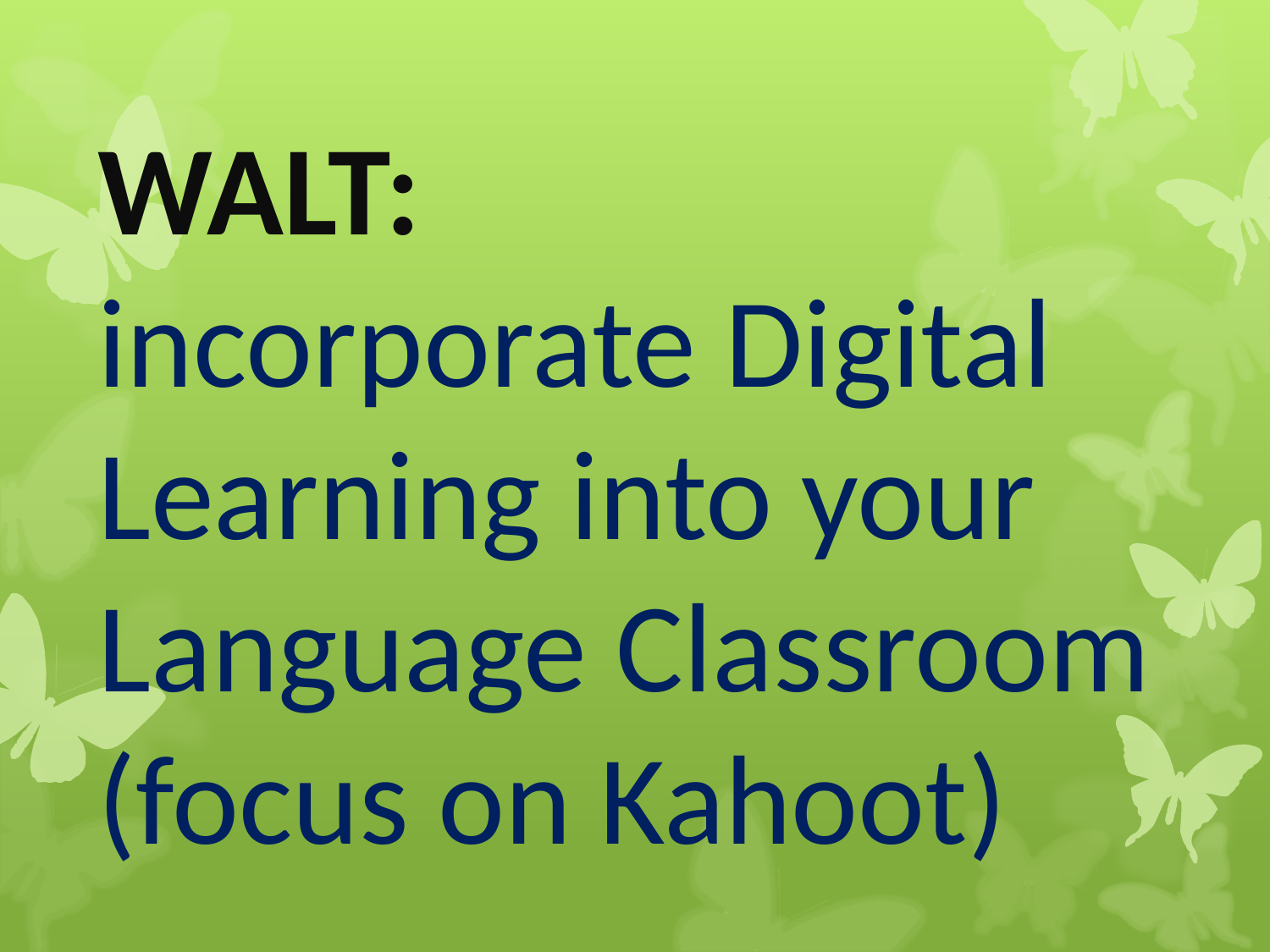

# WALT: incorporate Digital Learning into your Language Classroom (focus on Kahoot)